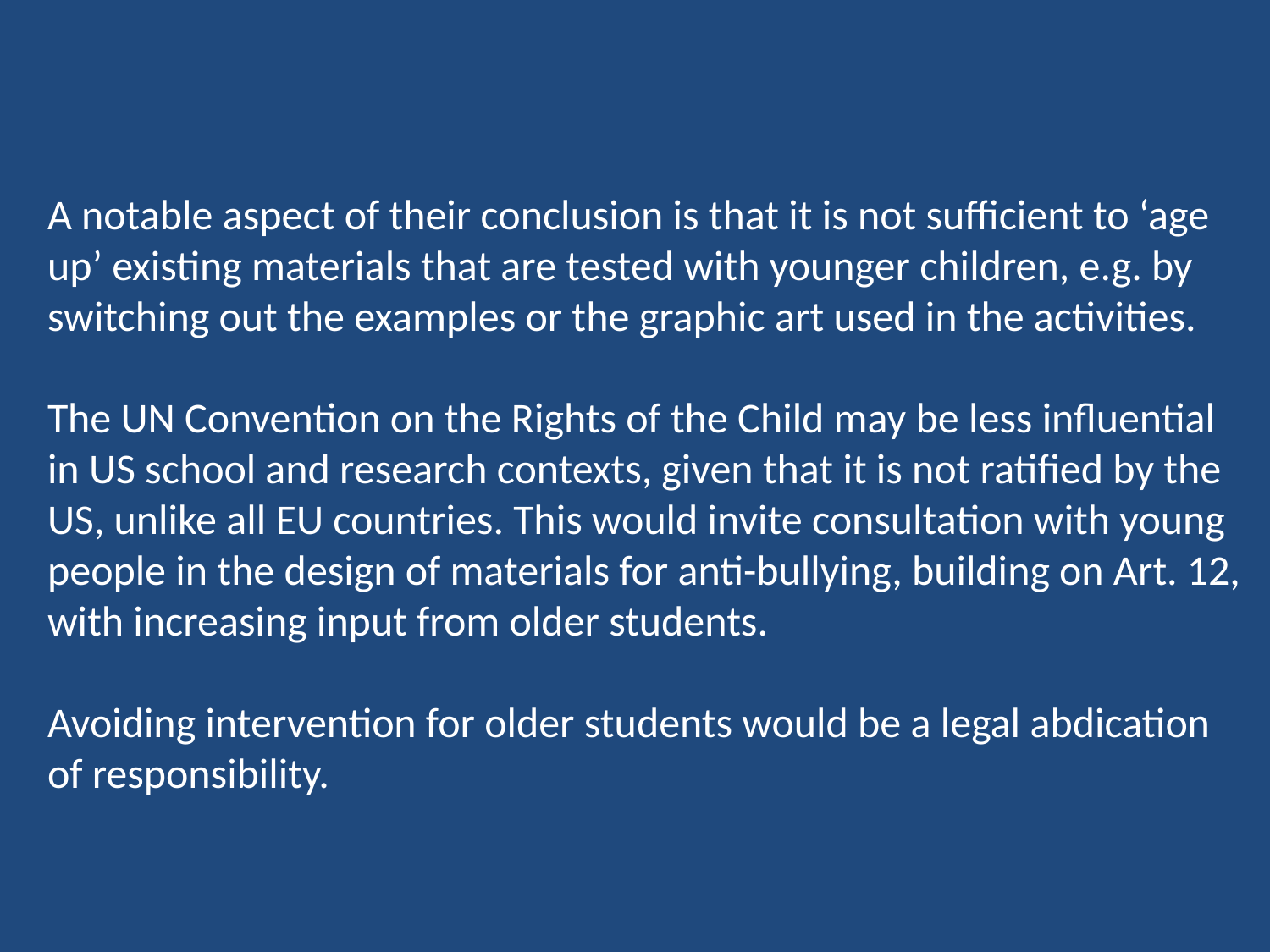

A notable aspect of their conclusion is that it is not sufficient to ‘age up’ existing materials that are tested with younger children, e.g. by switching out the examples or the graphic art used in the activities.

The UN Convention on the Rights of the Child may be less influential in US school and research contexts, given that it is not ratified by the US, unlike all EU countries. This would invite consultation with young people in the design of materials for anti-bullying, building on Art. 12, with increasing input from older students.

Avoiding intervention for older students would be a legal abdication of responsibility.